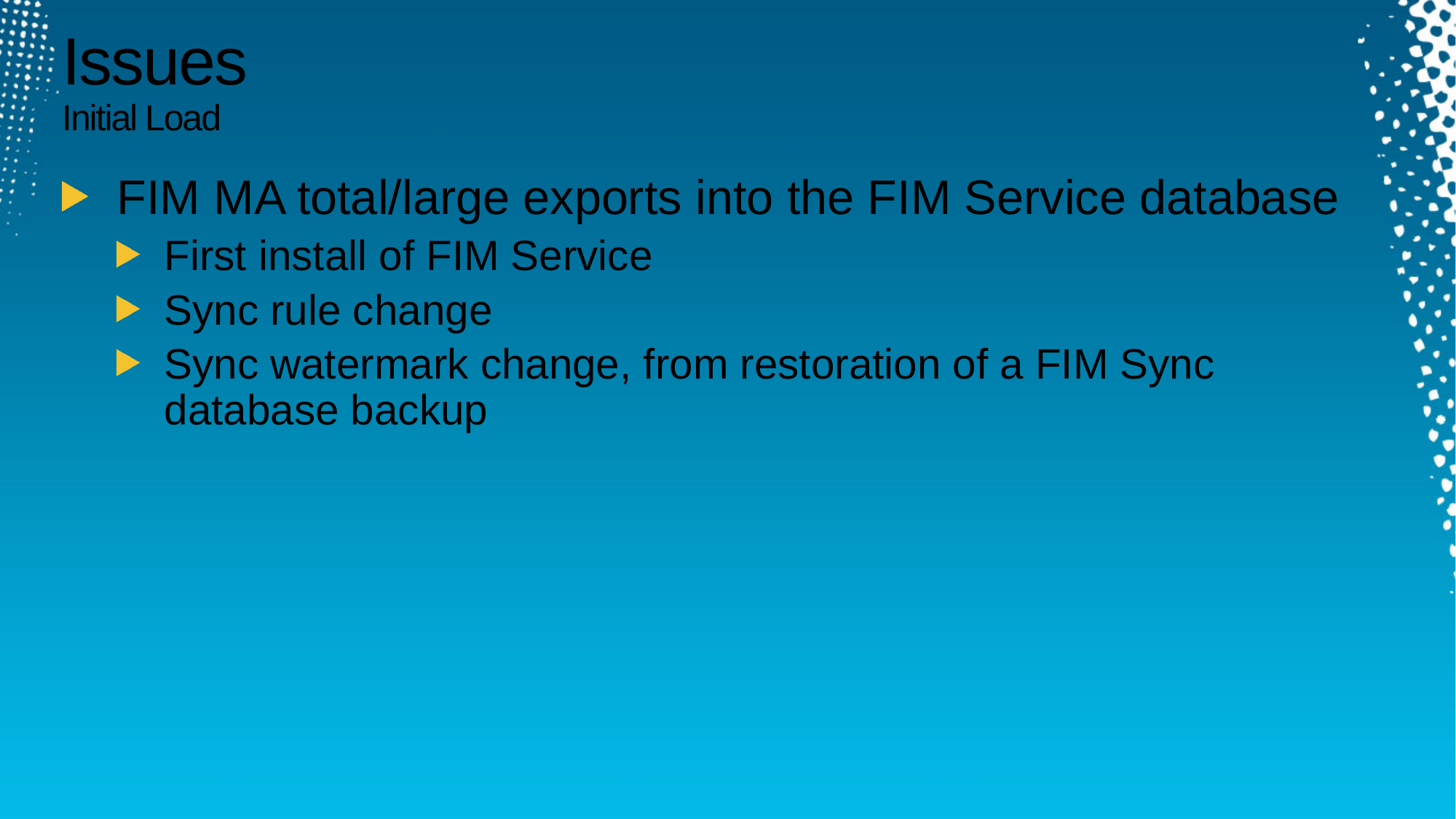

# Issues Initial Load
FIM MA total/large exports into the FIM Service database
First install of FIM Service
Sync rule change
Sync watermark change, from restoration of a FIM Sync database backup